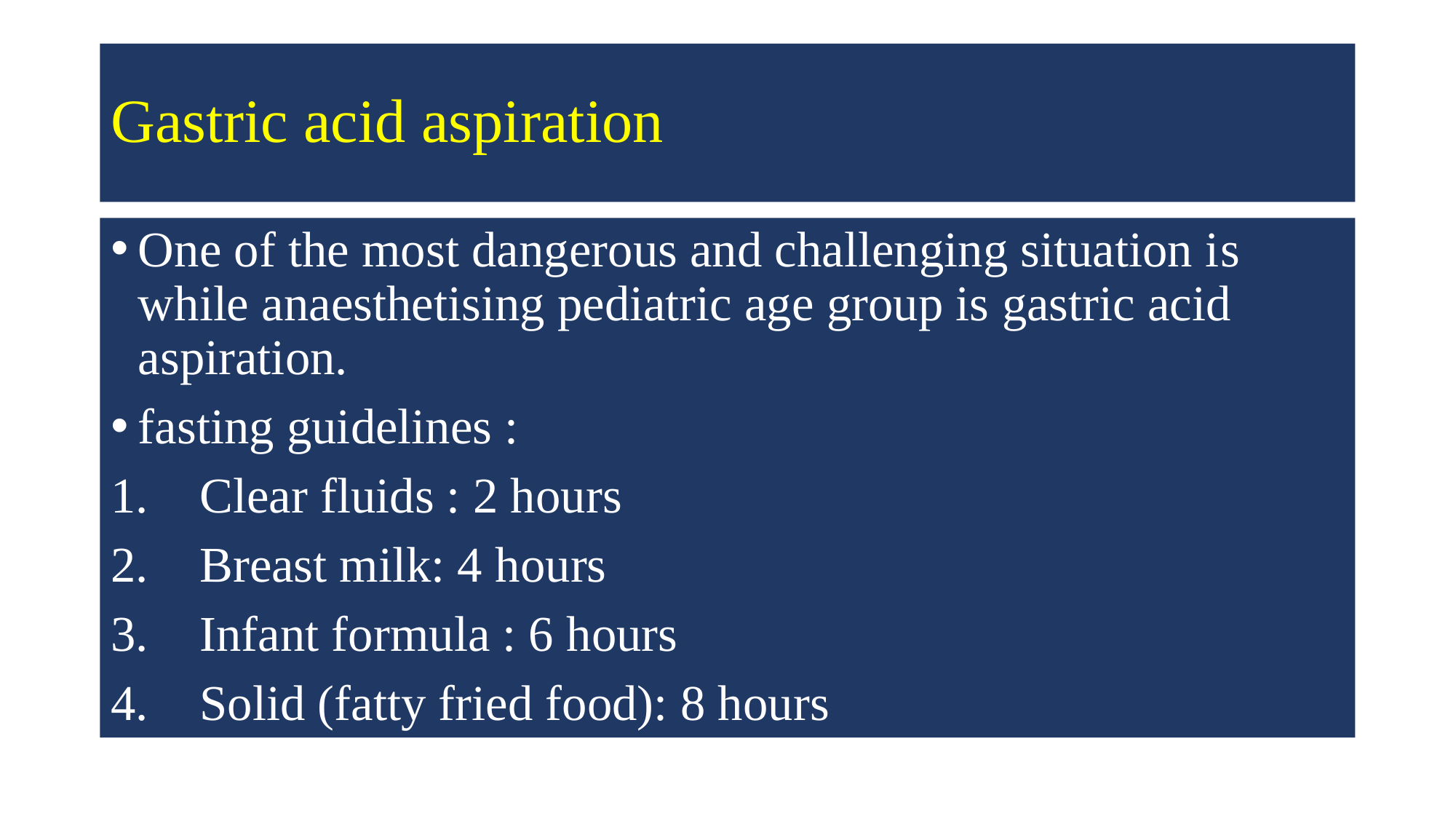

# Gastric acid aspiration
One of the most dangerous and challenging situation is while anaesthetising pediatric age group is gastric acid aspiration.
fasting guidelines :
Clear fluids : 2 hours
Breast milk: 4 hours
Infant formula : 6 hours
Solid (fatty fried food): 8 hours